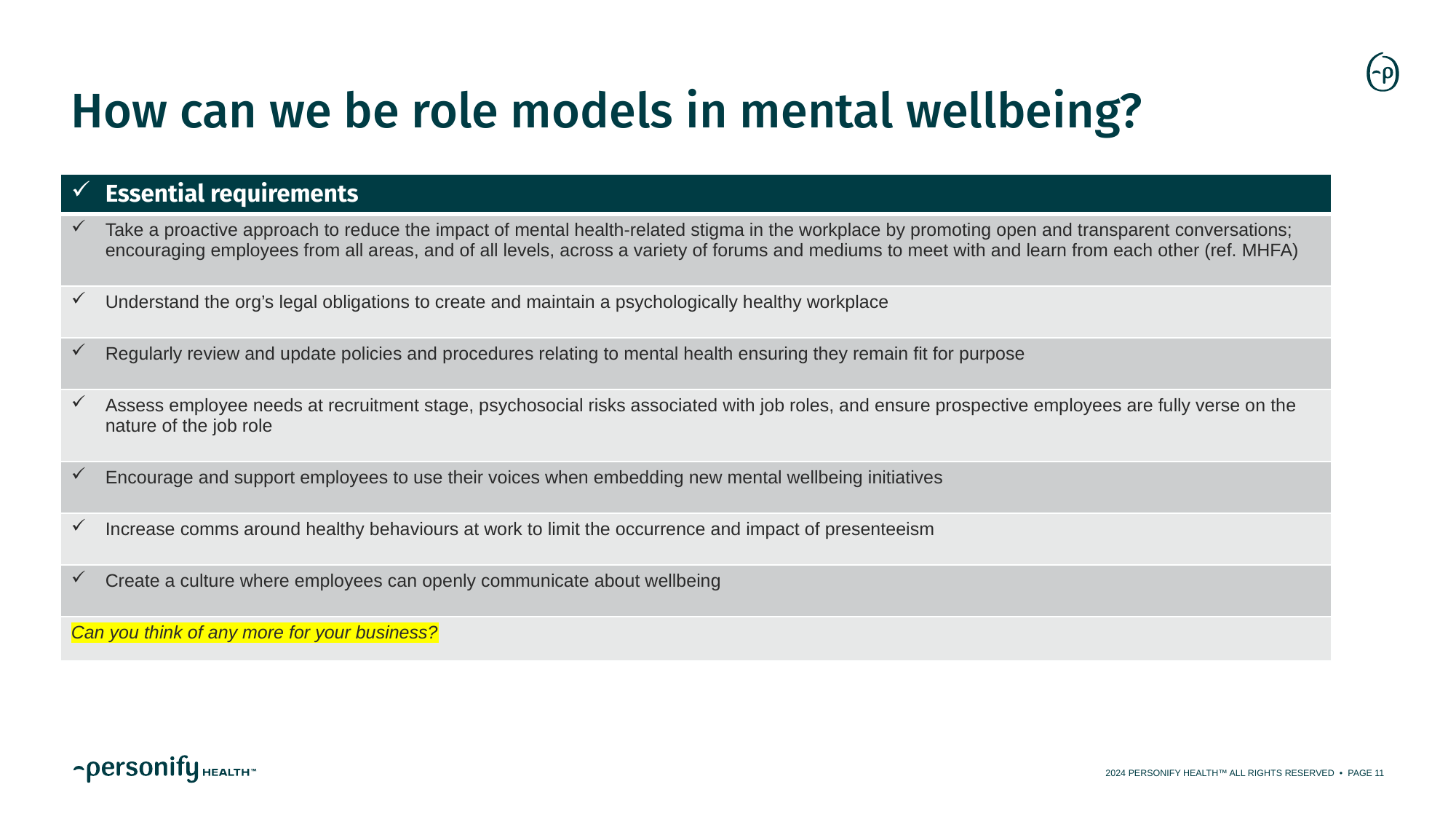

# How can we be role models in mental wellbeing?
| Essential requirements |
| --- |
| Take a proactive approach to reduce the impact of mental health-related stigma in the workplace by promoting open and transparent conversations; encouraging employees from all areas, and of all levels, across a variety of forums and mediums to meet with and learn from each other (ref. MHFA) |
| Understand the org’s legal obligations to create and maintain a psychologically healthy workplace |
| Regularly review and update policies and procedures relating to mental health ensuring they remain fit for purpose |
| Assess employee needs at recruitment stage, psychosocial risks associated with job roles, and ensure prospective employees are fully verse on the nature of the job role |
| Encourage and support employees to use their voices when embedding new mental wellbeing initiatives |
| Increase comms around healthy behaviours at work to limit the occurrence and impact of presenteeism |
| Create a culture where employees can openly communicate about wellbeing |
| Can you think of any more for your business? |